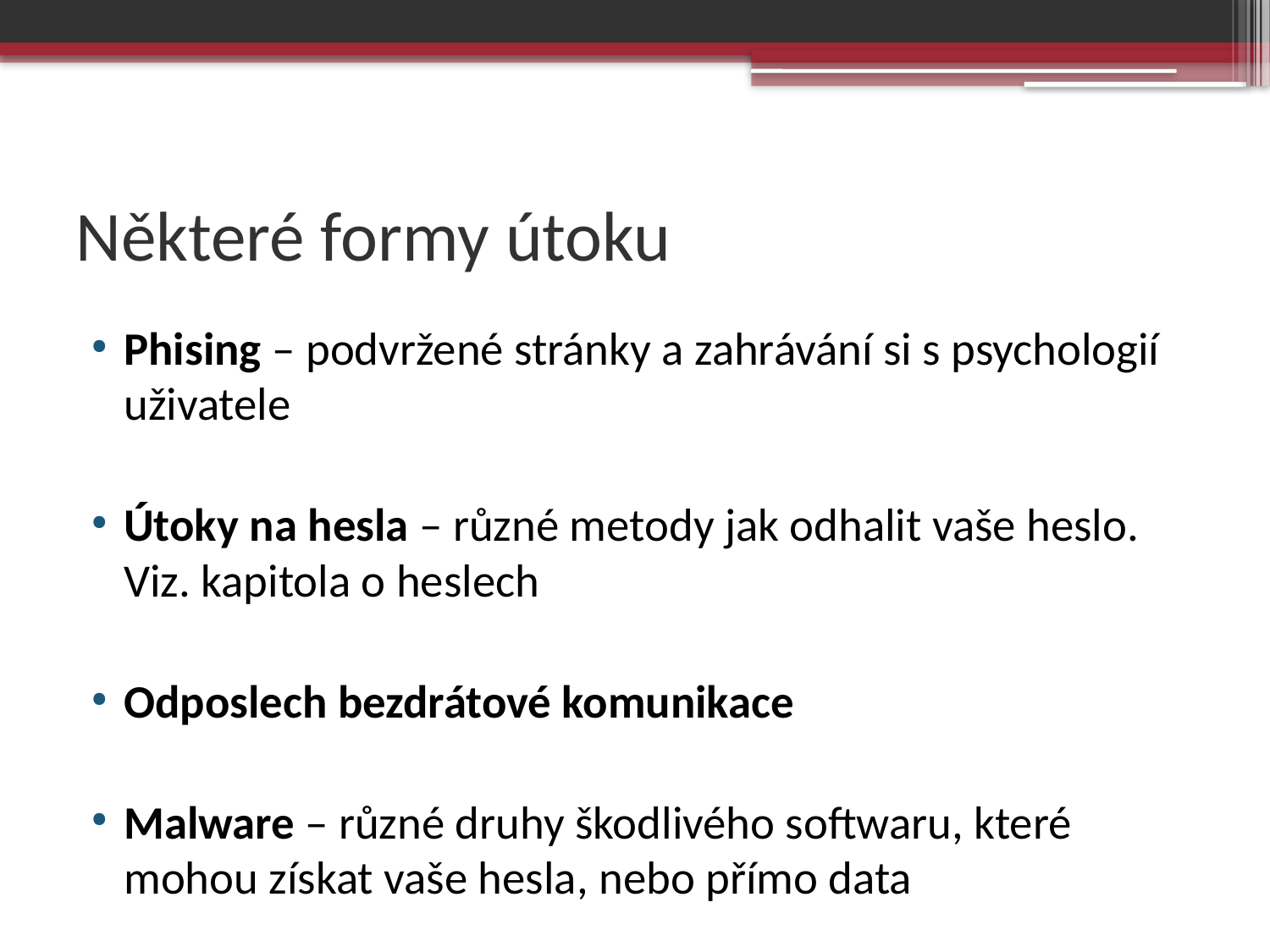

# Některé formy útoku
Phising – podvržené stránky a zahrávání si s psychologií uživatele

Útoky na hesla – různé metody jak odhalit vaše heslo. Viz. kapitola o heslech

Odposlech bezdrátové komunikace

Malware – různé druhy škodlivého softwaru, které mohou získat vaše hesla, nebo přímo data